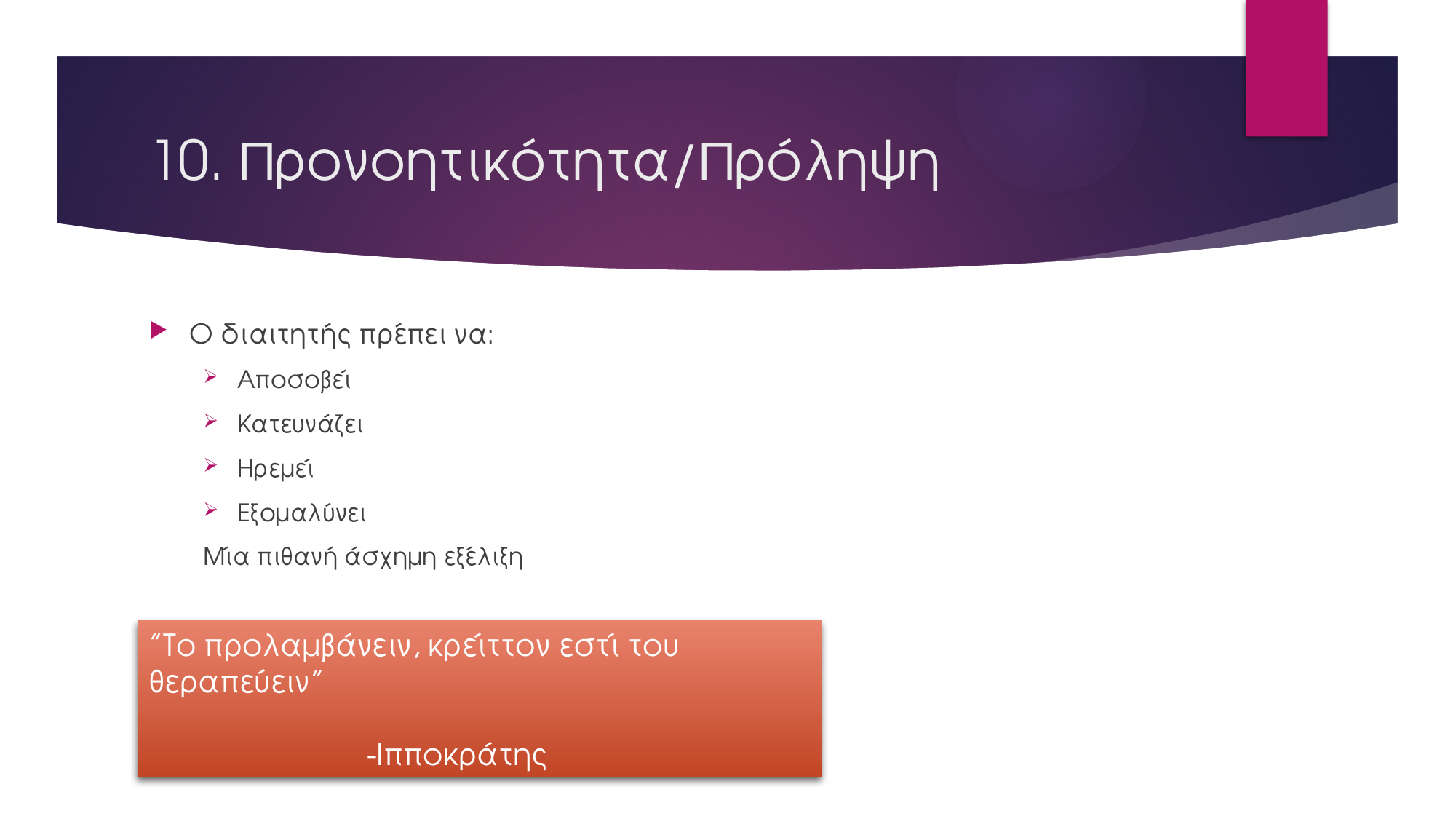

# 10. Προνοητικότητα/Πρόληψη
Ο διαιτητής πρέπει να:
Αποσοβεί
Κατευνάζει
Ηρεμεί
Εξομαλύνει
Μία πιθανή άσχημη εξέλιξη

”Το προλαμβάνειν, κρείττον εστί του θεραπεύειν”
								-Ιπποκράτης